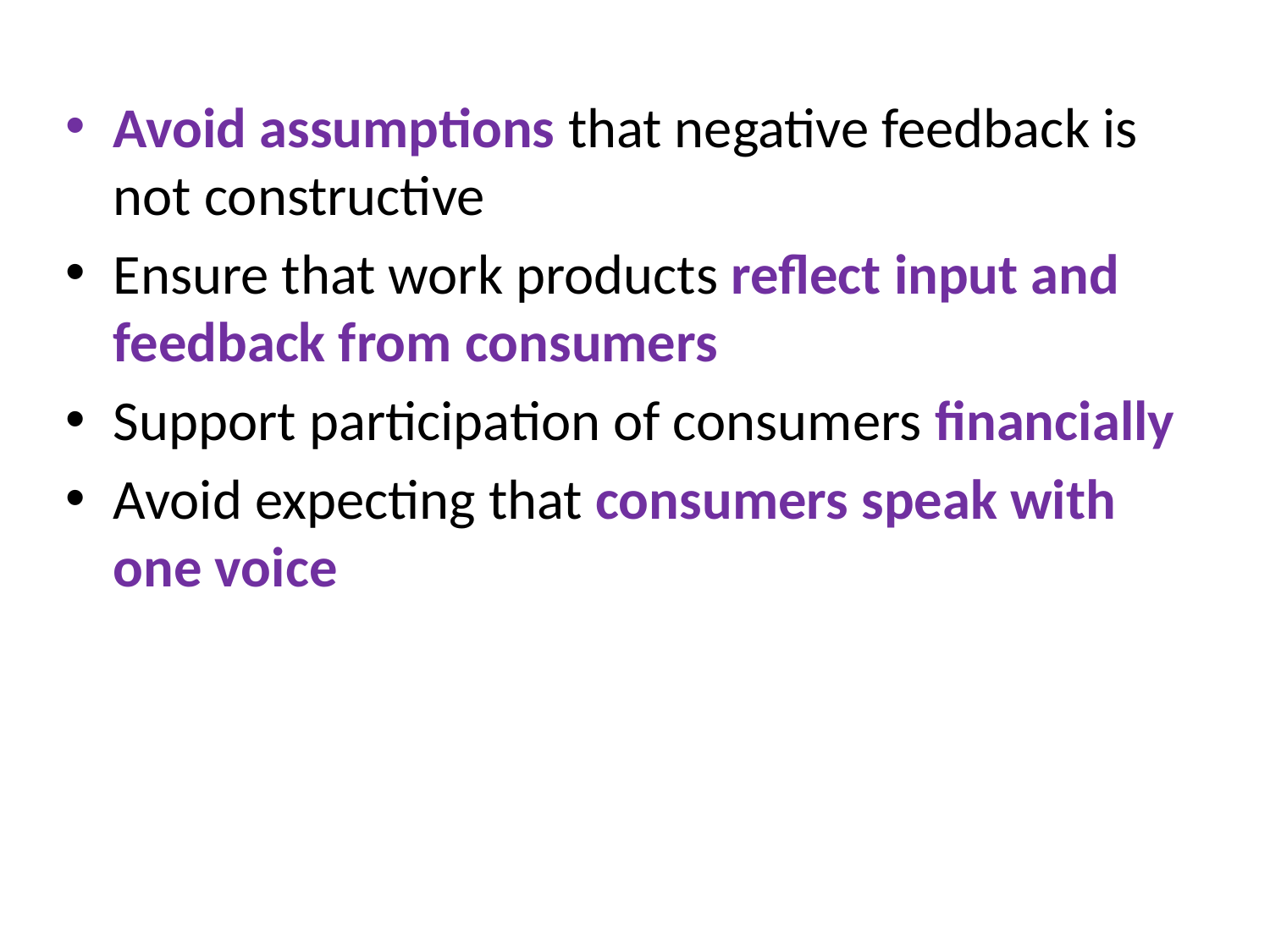

Avoid assumptions that negative feedback is not constructive
Ensure that work products reflect input and feedback from consumers
Support participation of consumers financially
Avoid expecting that consumers speak with one voice
26